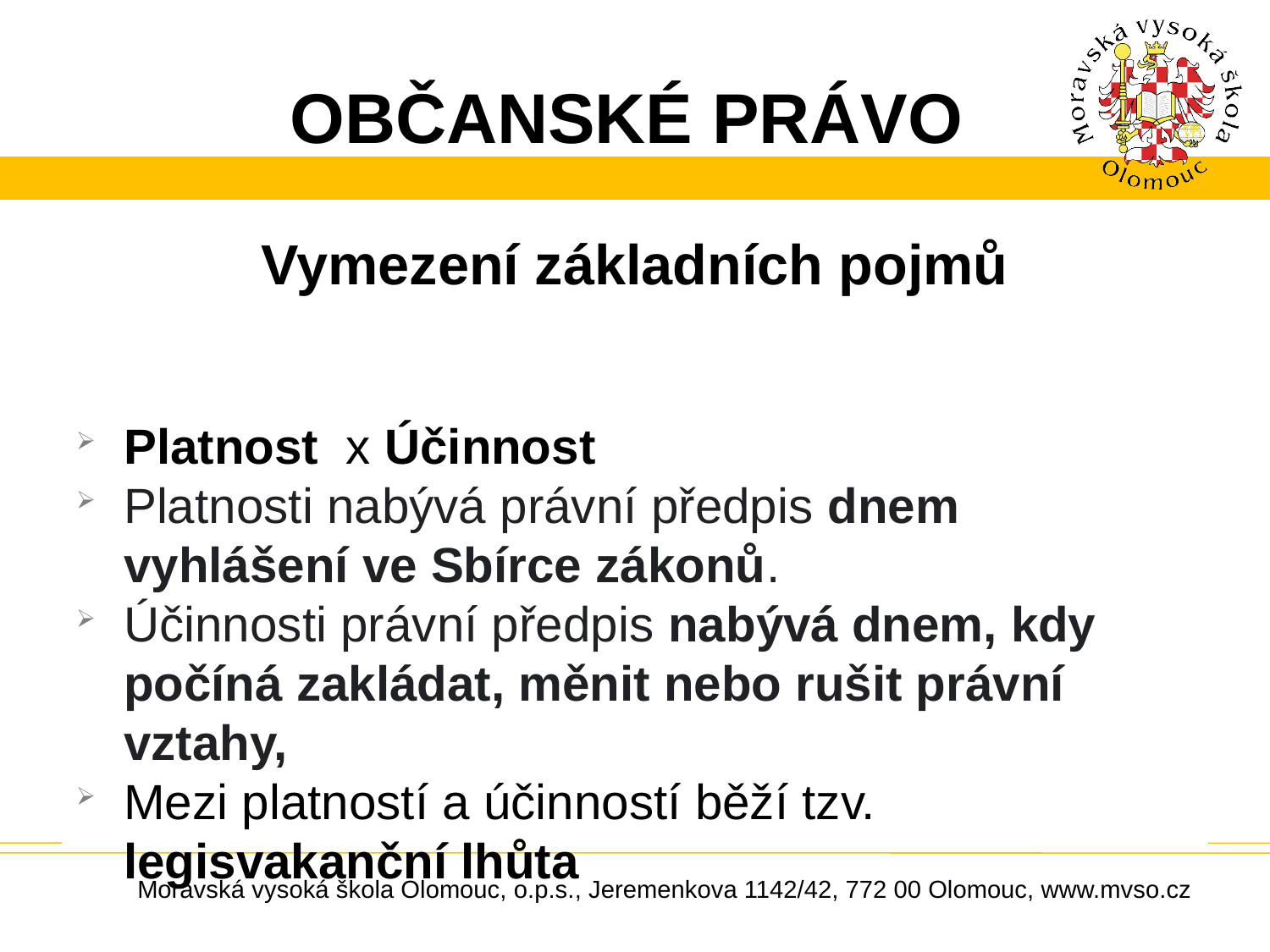

# OBČANSKÉ PRÁVO
Vymezení základních pojmů

Platnost  x Účinnost
Platnosti nabývá právní předpis dnem vyhlášení ve Sbírce zákonů.
Účinnosti právní předpis nabývá dnem, kdy počíná zakládat, měnit nebo rušit právní vztahy,
Mezi platností a účinností běží tzv. legisvakanční lhůta

Moravská vysoká škola Olomouc, o.p.s., Jeremenkova 1142/42, 772 00 Olomouc, www.mvso.cz